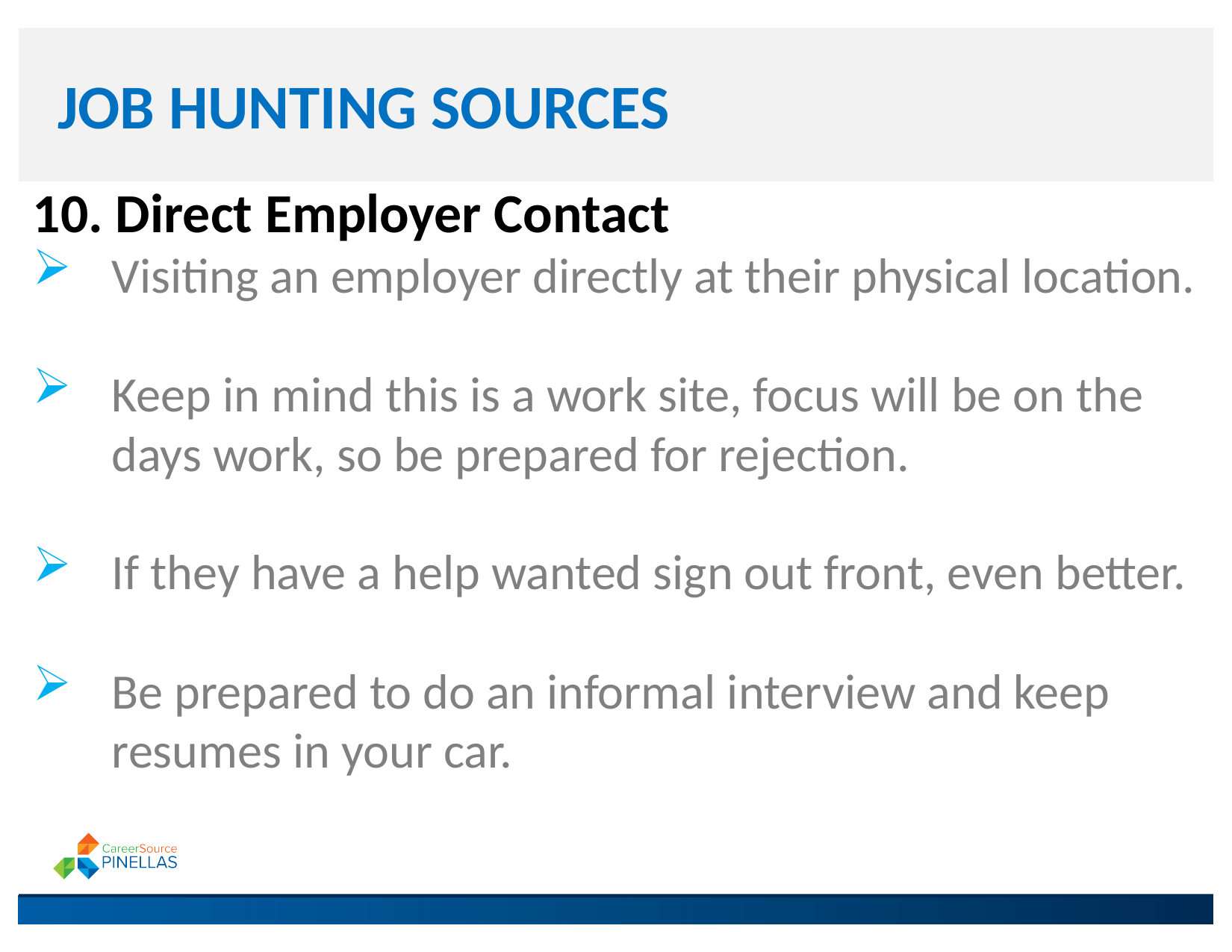

# JOB HUNTING SOURCES
10. Direct Employer Contact
Visiting an employer directly at their physical location.

Keep in mind this is a work site, focus will be on the days work, so be prepared for rejection.

If they have a help wanted sign out front, even better.

Be prepared to do an informal interview and keep resumes in your car.